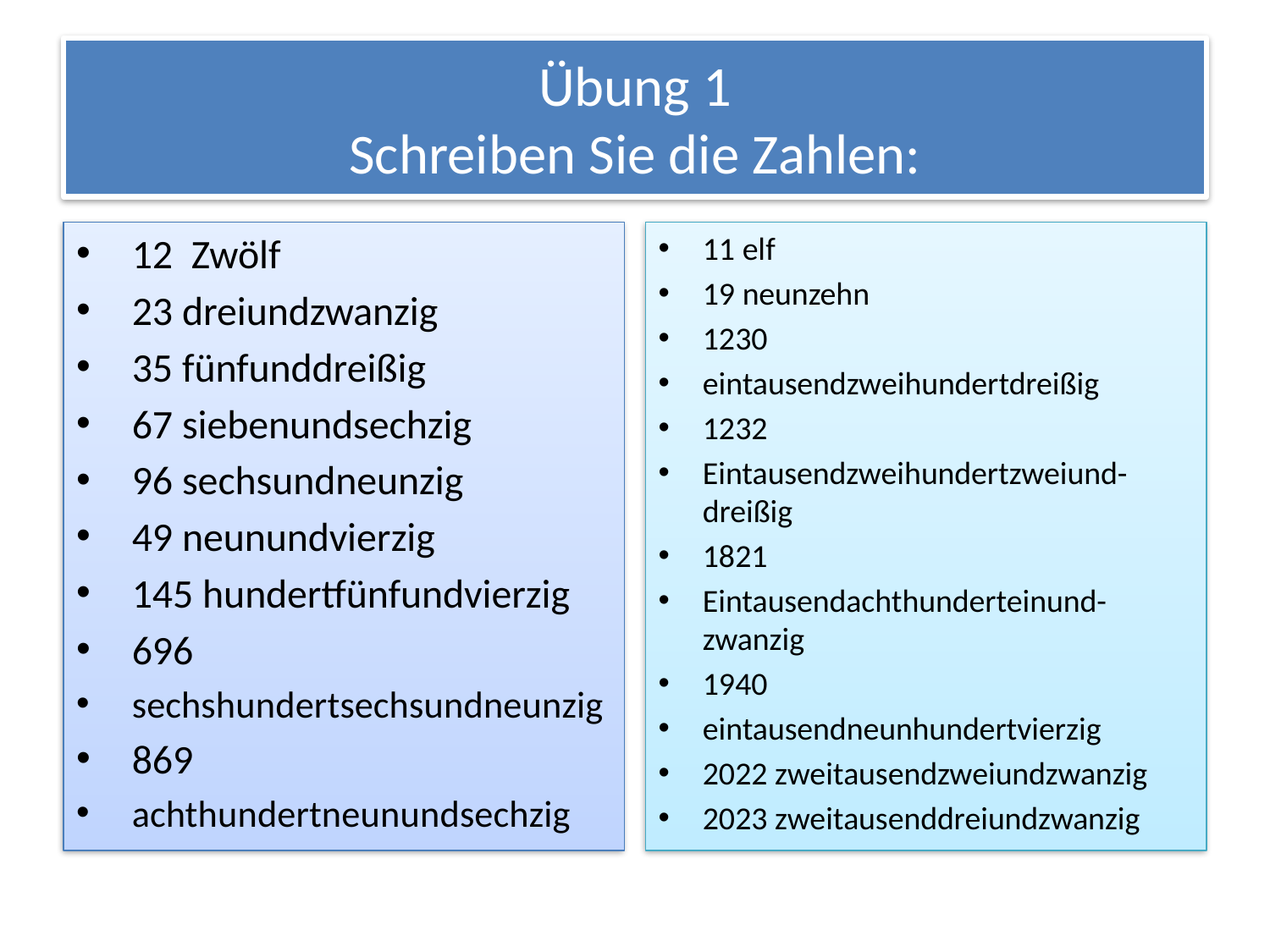

# Übung 1 Schreiben Sie die Zahlen:
12  Zwölf
23 dreiundzwanzig
35 fünfunddreißig
67 siebenundsechzig
96 sechsundneunzig
49 neunundvierzig
145 hundertfünfundvierzig
696
sechshundertsechsundneunzig
869
achthundertneunundsechzig
11 elf
19 neunzehn
1230
eintausendzweihundertdreißig
1232
Eintausendzweihundertzweiund-dreißig
1821
Eintausendachthunderteinund-zwanzig
1940
eintausendneunhundertvierzig
2022 zweitausendzweiundzwanzig
2023 zweitausenddreiundzwanzig